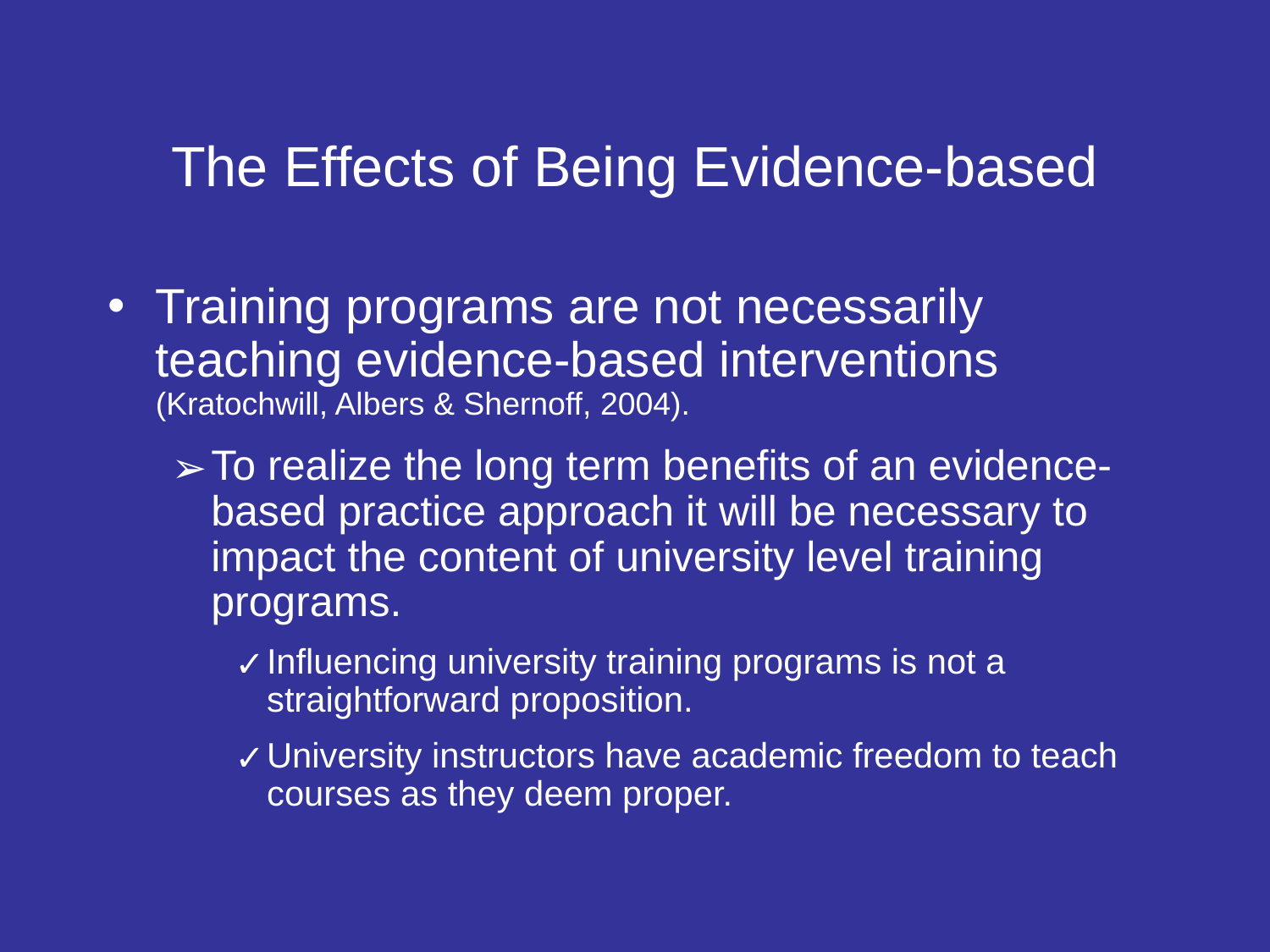

# The Effects of Being Evidence-based
Training programs are not necessarily teaching evidence-based interventions (Kratochwill, Albers & Shernoff, 2004).
To realize the long term benefits of an evidence-based practice approach it will be necessary to impact the content of university level training programs.
Influencing university training programs is not a straightforward proposition.
University instructors have academic freedom to teach courses as they deem proper.